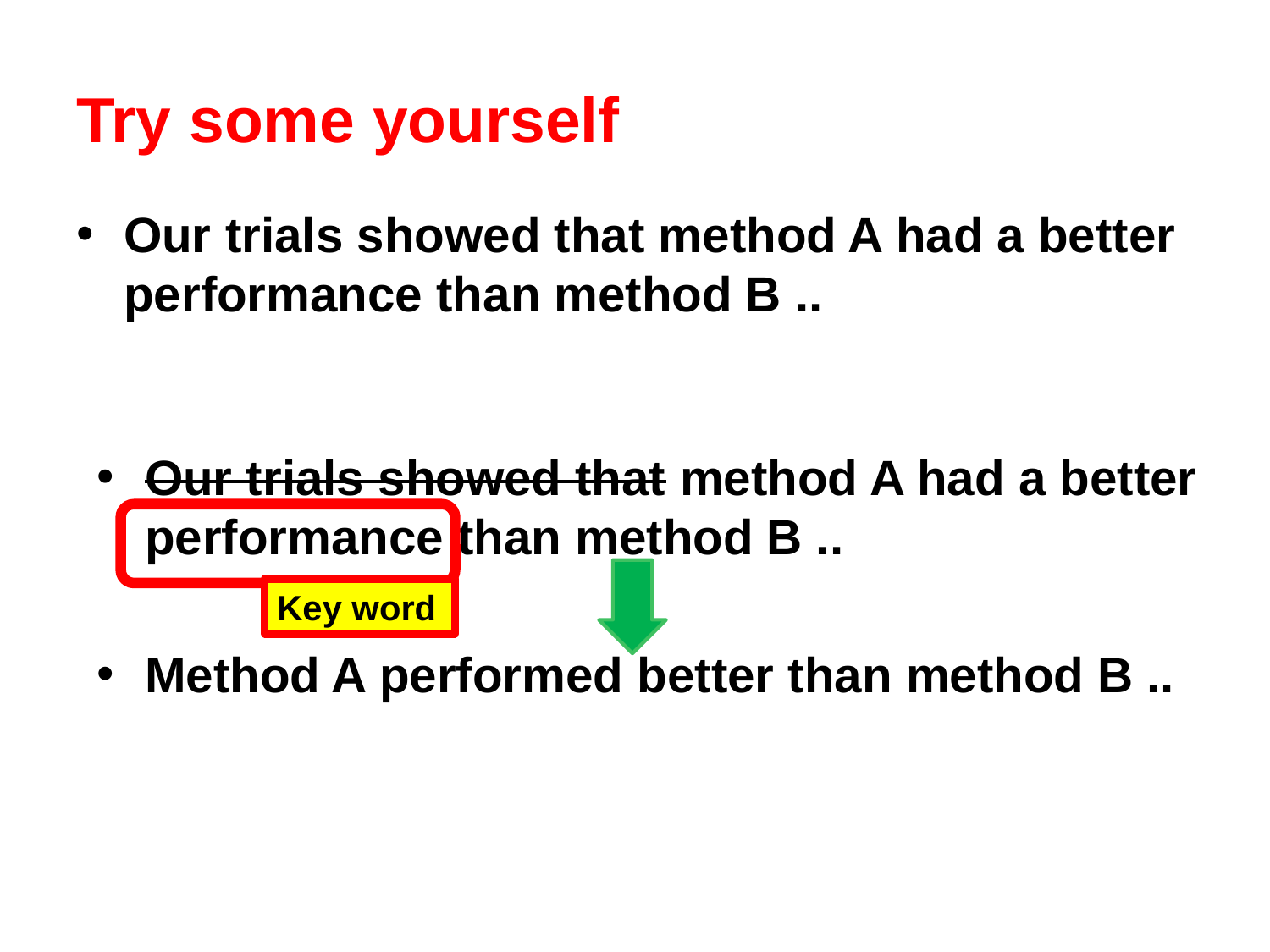

# Try some yourself
Our trials showed that method A had a better performance than method B ..

Our trials showed that method A had a better performance than method B ..

Method A performed better than method B ..

Key word